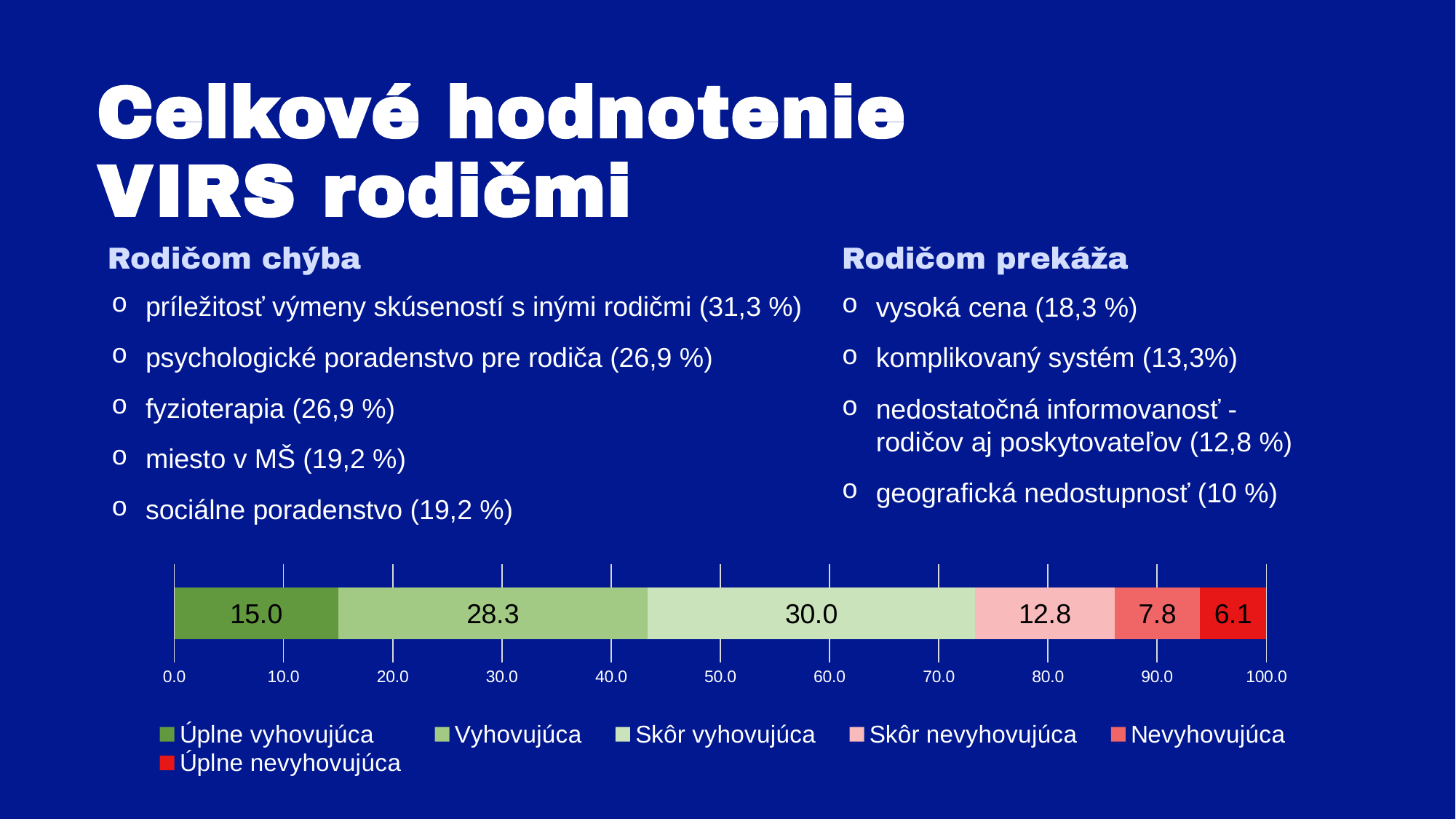

# Celkové hodnotenie VIRS rodičmi
Rodičom chýba
Rodičom prekáža
príležitosť výmeny skúseností s inými rodičmi (31,3 %)
psychologické poradenstvo pre rodiča (26,9 %)
fyzioterapia (26,9 %)
miesto v MŠ (19,2 %)
sociálne poradenstvo (19,2 %)
vysoká cena (18,3 %)
komplikovaný systém (13,3%)
nedostatočná informovanosť - rodičov aj poskytovateľov (12,8 %)
geografická nedostupnosť (10 %)

### Chart

| Category | Úplne vyhovujúca | Vyhovujúca | Skôr vyhovujúca | Skôr nevyhovujúca | Nevyhovujúca | Úplne nevyhovujúca |
|---|---|---|---|---|---|---|